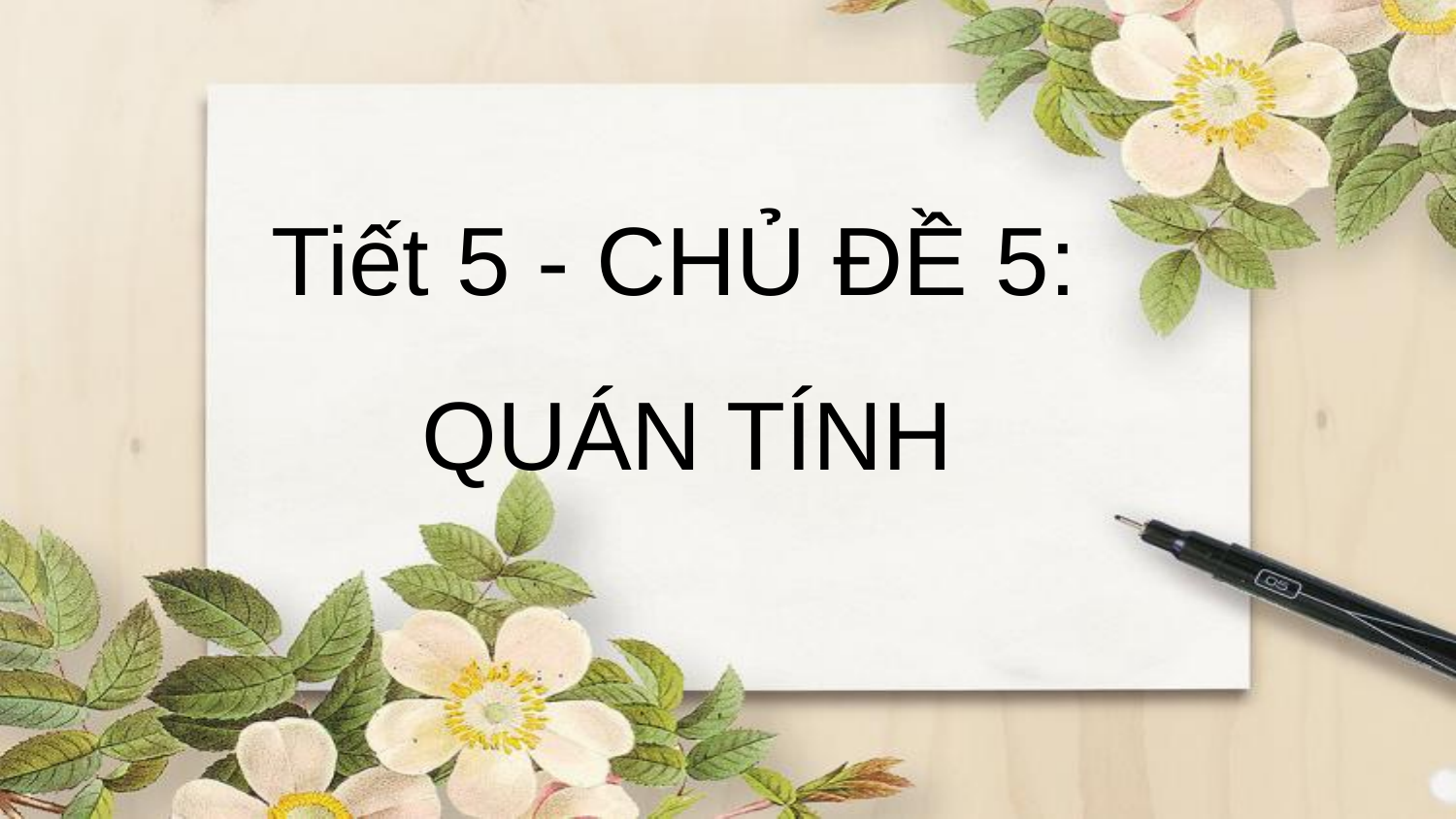

# Tiết 5 - CHỦ ĐỀ 5: QUÁN TÍNH